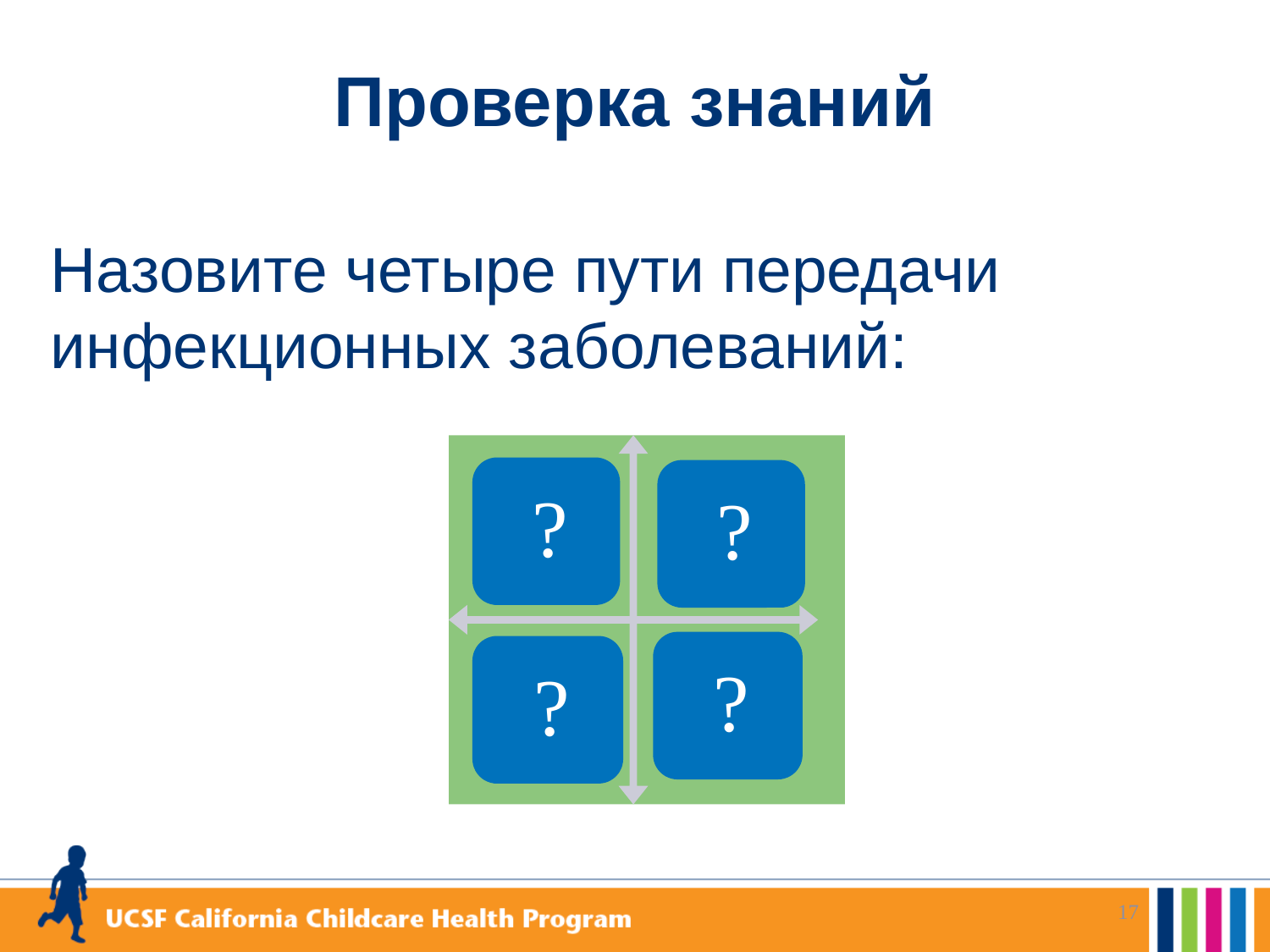

# Проверка знаний
Назовите четыре пути передачи инфекционных заболеваний:

?
?
?
?
17